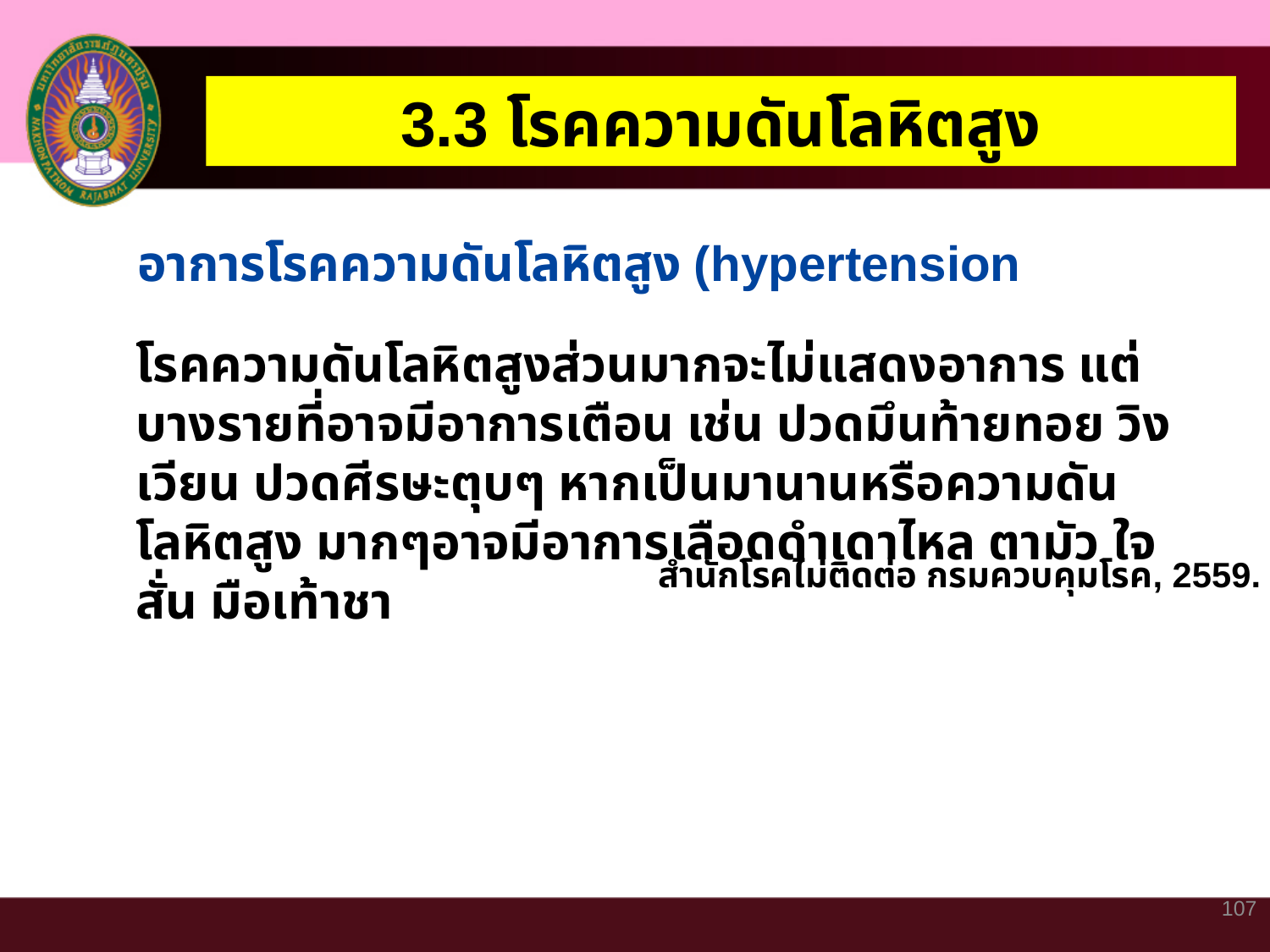

3.3 โรคความดันโลหิตสูง
อาการโรคความดันโลหิตสูง (hypertension
โรคความดันโลหิตสูงส่วนมากจะไม่แสดงอาการ แต่บางรายที่อาจมีอาการเตือน เช่น ปวดมึนท้ายทอย วิงเวียน ปวดศีรษะตุบๆ หากเป็นมานานหรือความดันโลหิตสูง มากๆอาจมีอาการเลือดดำเดาไหล ตามัว ใจสั่น มือเท้าชา
สำนักโรคไม่ติดต่อ กรมควบคุมโรค, 2559.
107